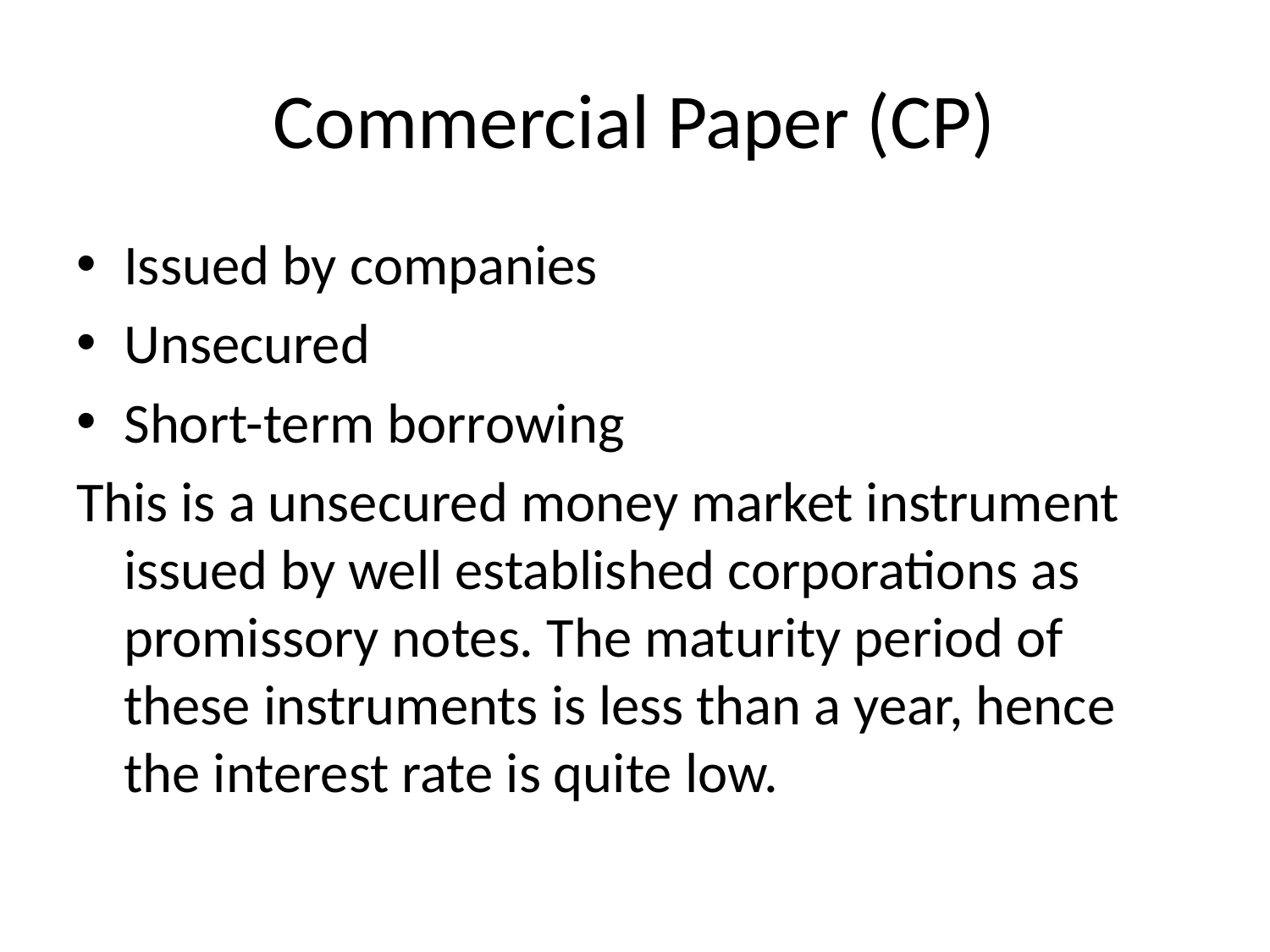

# Commercial Paper (CP)
Issued by companies
Unsecured
Short-term borrowing
This is a unsecured money market instrument issued by well established corporations as promissory notes. The maturity period of these instruments is less than a year, hence the interest rate is quite low.